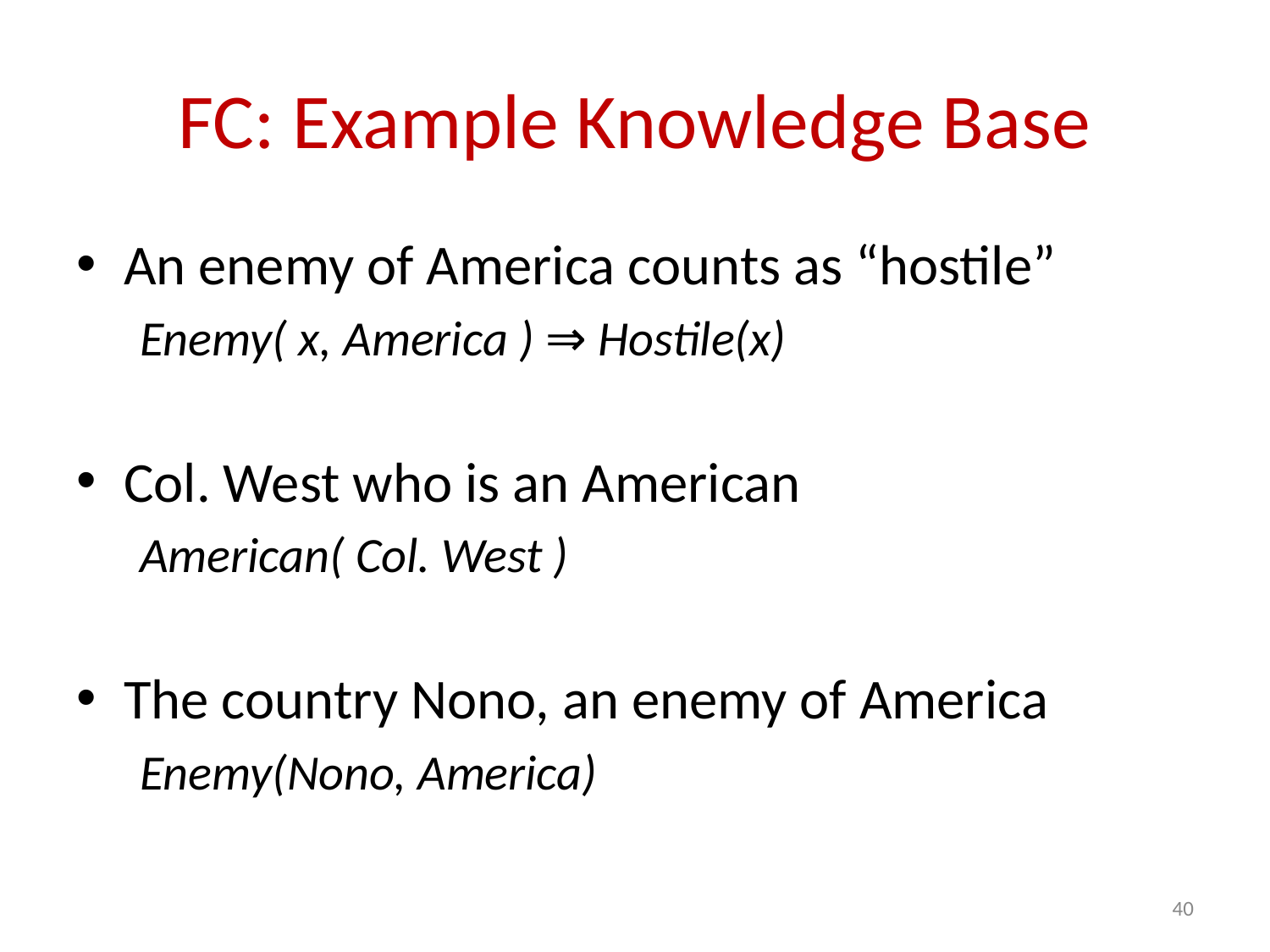

# FC: Example Knowledge Base
An enemy of America counts as “hostile”
Enemy( x, America ) ⇒ Hostile(x)

Col. West who is an American
American( Col. West )

The country Nono, an enemy of America
Enemy(Nono, America)
40